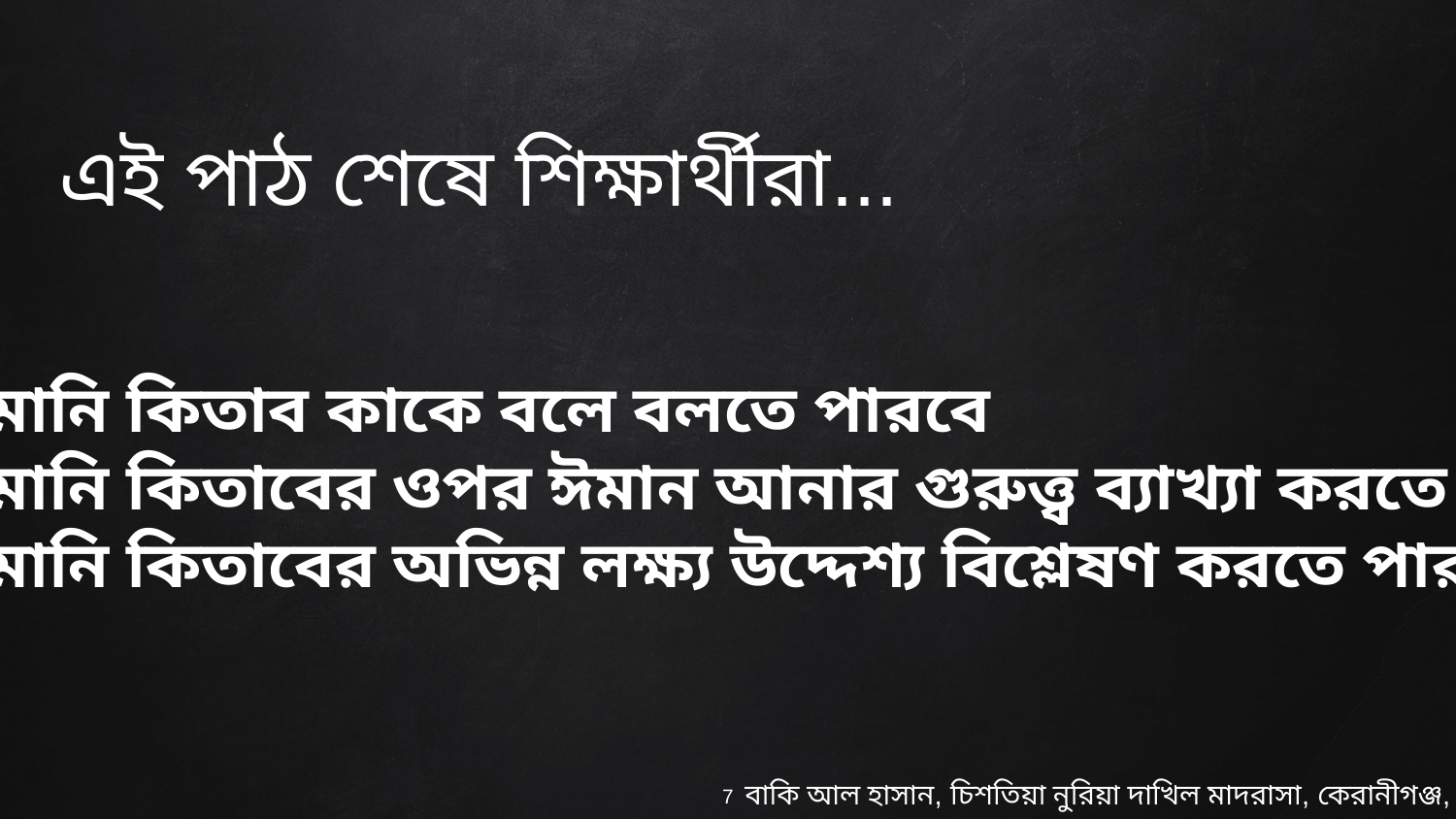

এই পাঠ শেষে শিক্ষার্থীরা...
আসমানি কিতাব কাকে বলে বলতে পারবে
আসমানি কিতাবের ওপর ঈমান আনার গুরুত্ত্ব ব্যাখ্যা করতে পারবে
আসমানি কিতাবের অভিন্ন লক্ষ্য উদ্দেশ্য বিশ্লেষণ করতে পারবে
7